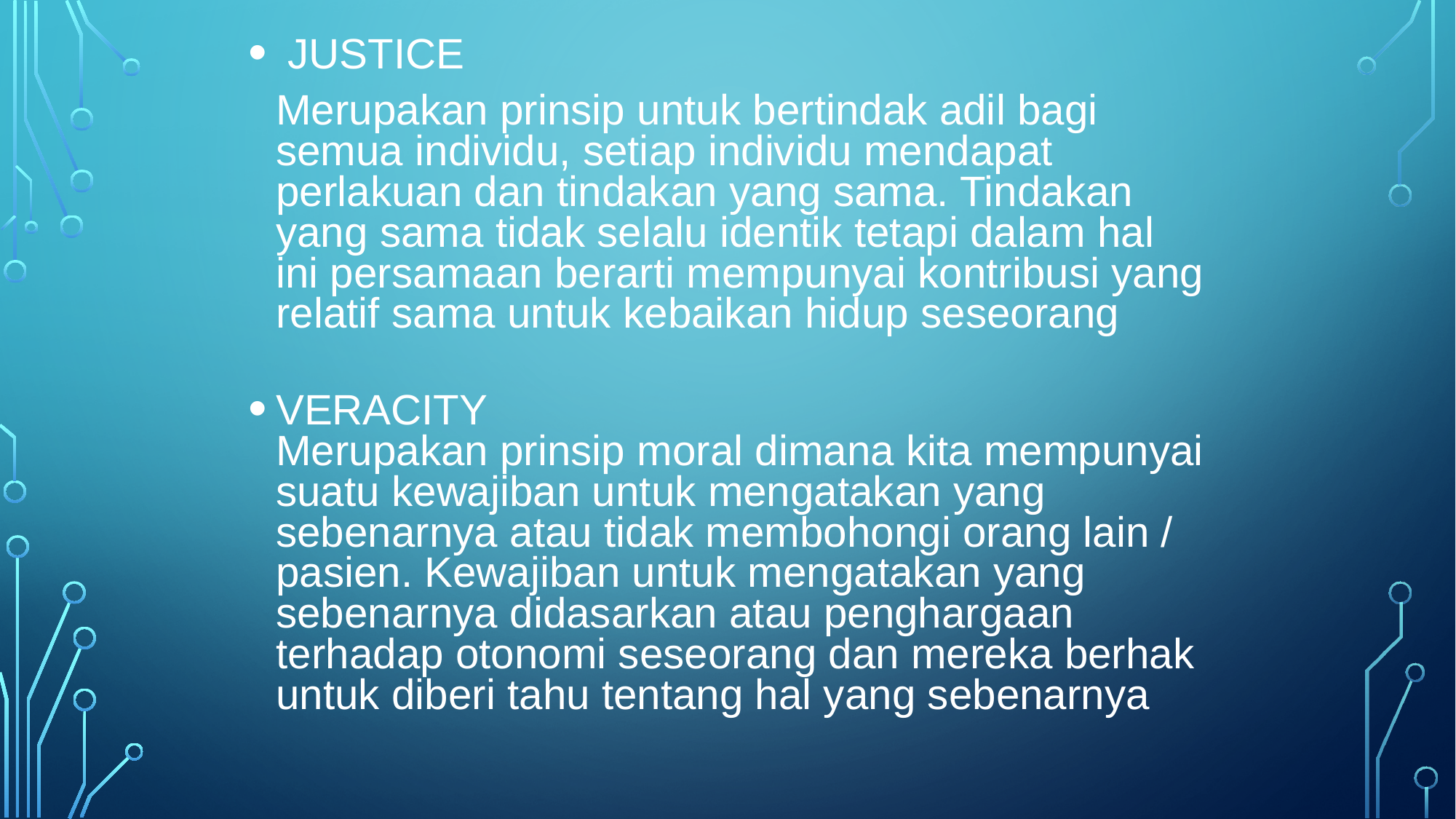

JUSTICE
	Merupakan prinsip untuk bertindak adil bagi semua individu, setiap individu mendapat perlakuan dan tindakan yang sama. Tindakan yang sama tidak selalu identik tetapi dalam hal ini persamaan berarti mempunyai kontribusi yang relatif sama untuk kebaikan hidup seseorang
VERACITY
Merupakan prinsip moral dimana kita mempunyai suatu kewajiban untuk mengatakan yang sebenarnya atau tidak membohongi orang lain / pasien. Kewajiban untuk mengatakan yang sebenarnya didasarkan atau penghargaan terhadap otonomi seseorang dan mereka berhak untuk diberi tahu tentang hal yang sebenarnya